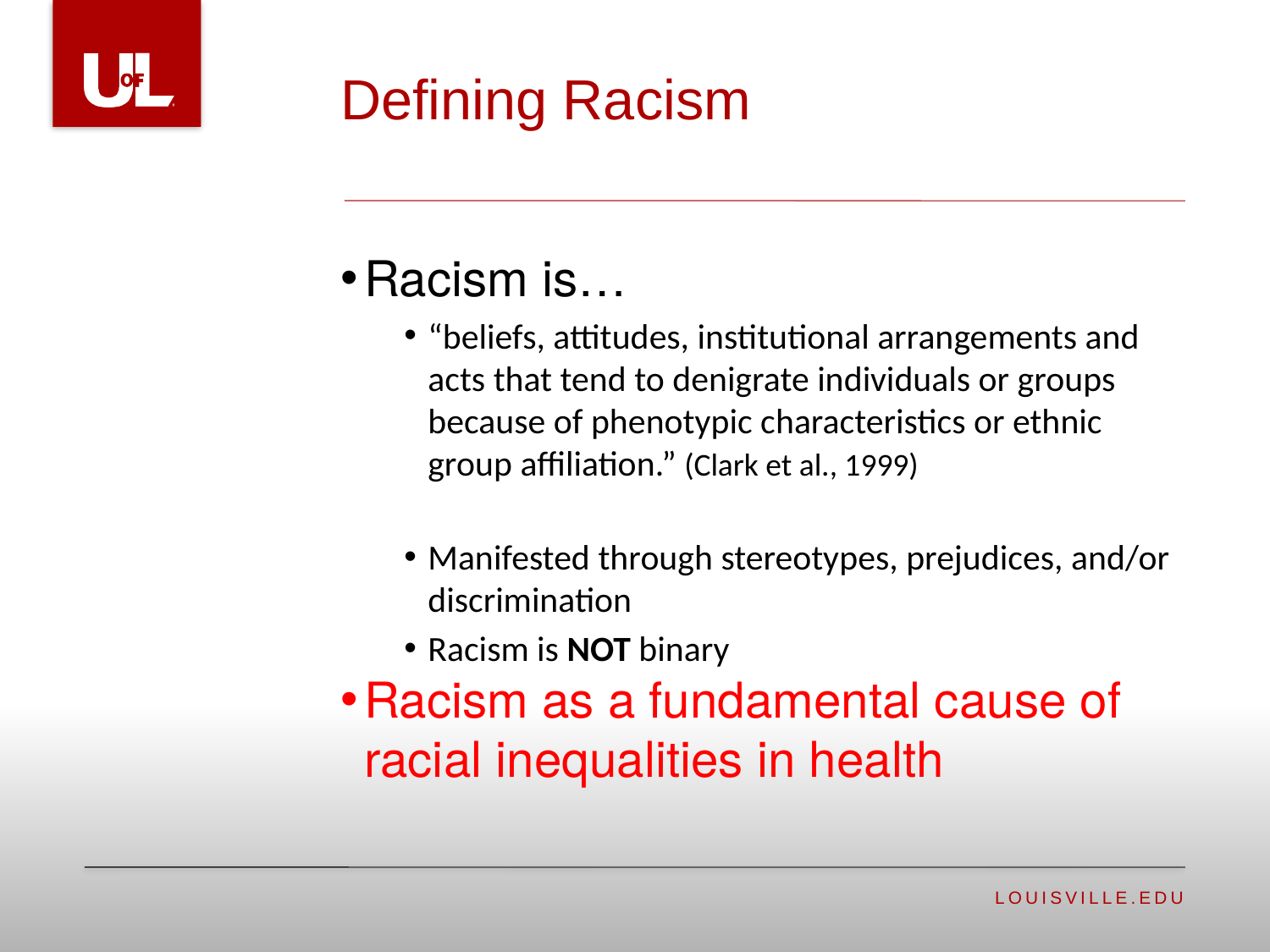

Defining Racism
Racism is…
“beliefs, attitudes, institutional arrangements and acts that tend to denigrate individuals or groups because of phenotypic characteristics or ethnic group affiliation.” (Clark et al., 1999)

Manifested through stereotypes, prejudices, and/or discrimination
Racism is NOT binary
Racism as a fundamental cause of racial inequalities in health